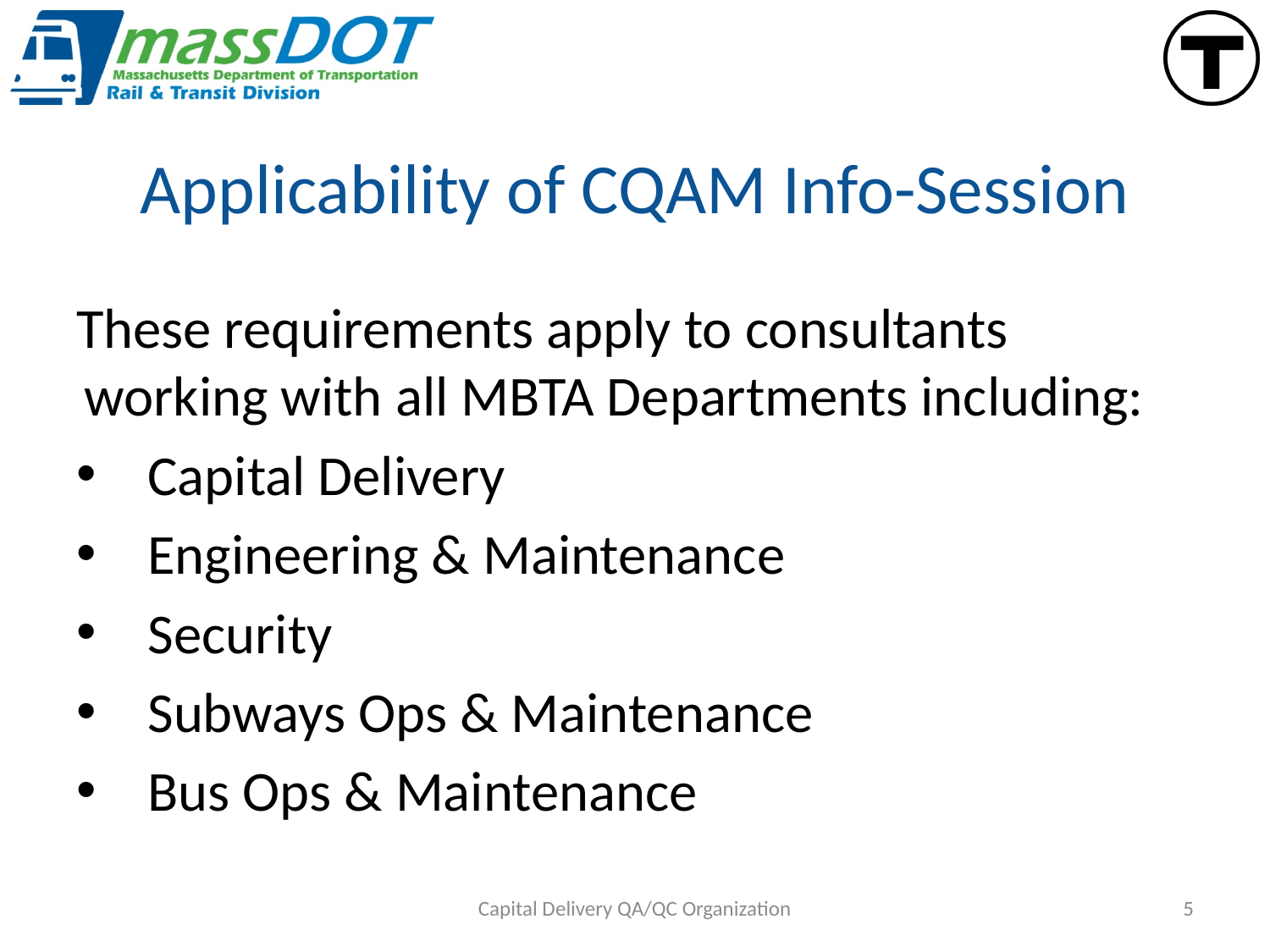

# Applicability of CQAM Info-Session
These requirements apply to consultants working with all MBTA Departments including:
Capital Delivery
Engineering & Maintenance
Security
Subways Ops & Maintenance
Bus Ops & Maintenance
Capital Delivery QA/QC Organization
5